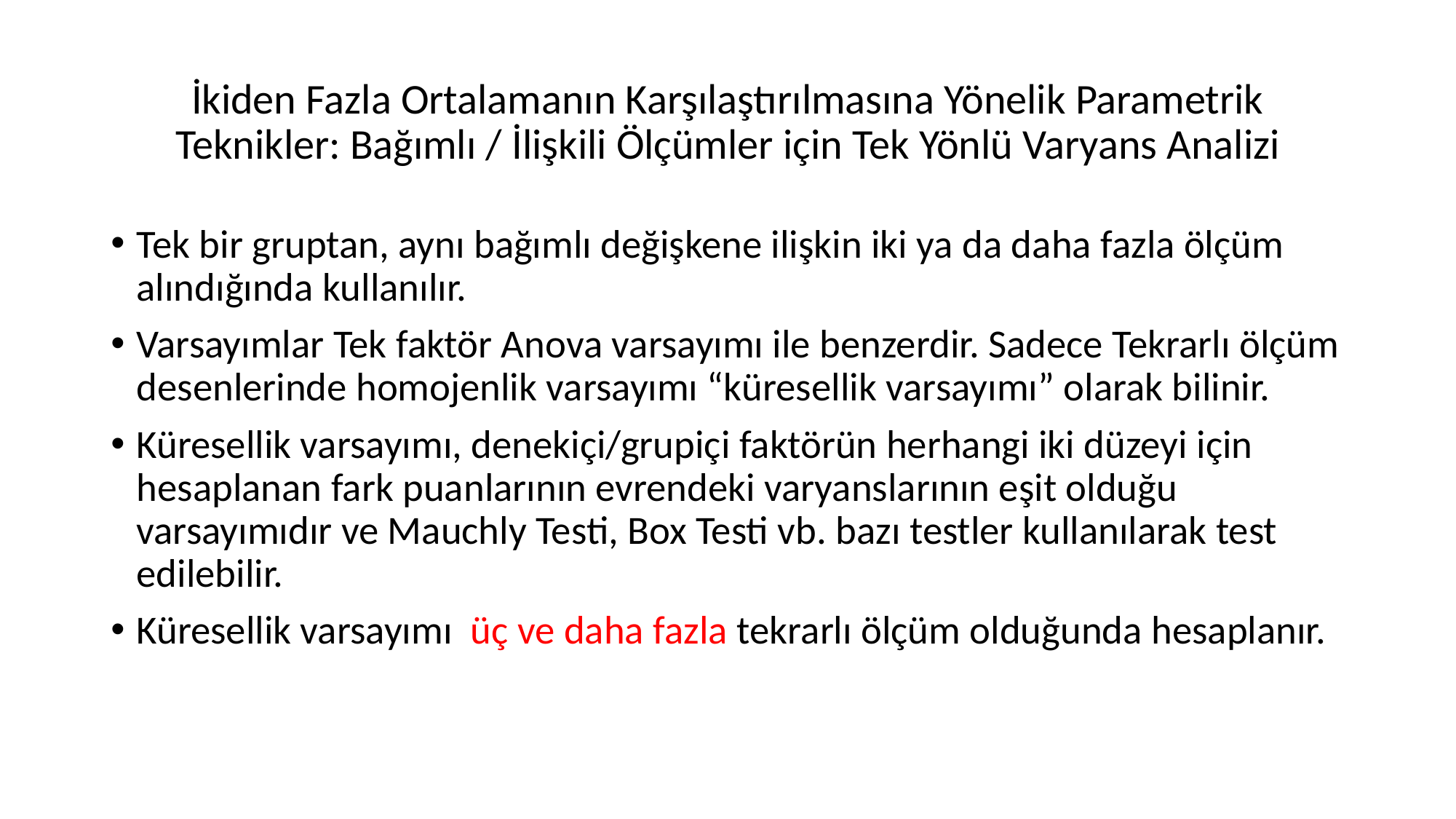

# İkiden Fazla Ortalamanın Karşılaştırılmasına Yönelik Parametrik Teknikler: Bağımlı / İlişkili Ölçümler için Tek Yönlü Varyans Analizi
Tek bir gruptan, aynı bağımlı değişkene ilişkin iki ya da daha fazla ölçüm alındığında kullanılır.
Varsayımlar Tek faktör Anova varsayımı ile benzerdir. Sadece Tekrarlı ölçüm desenlerinde homojenlik varsayımı “küresellik varsayımı” olarak bilinir.
Küresellik varsayımı, denekiçi/grupiçi faktörün herhangi iki düzeyi için hesaplanan fark puanlarının evrendeki varyanslarının eşit olduğu varsayımıdır ve Mauchly Testi, Box Testi vb. bazı testler kullanılarak test edilebilir.
Küresellik varsayımı  üç ve daha fazla tekrarlı ölçüm olduğunda hesaplanır.